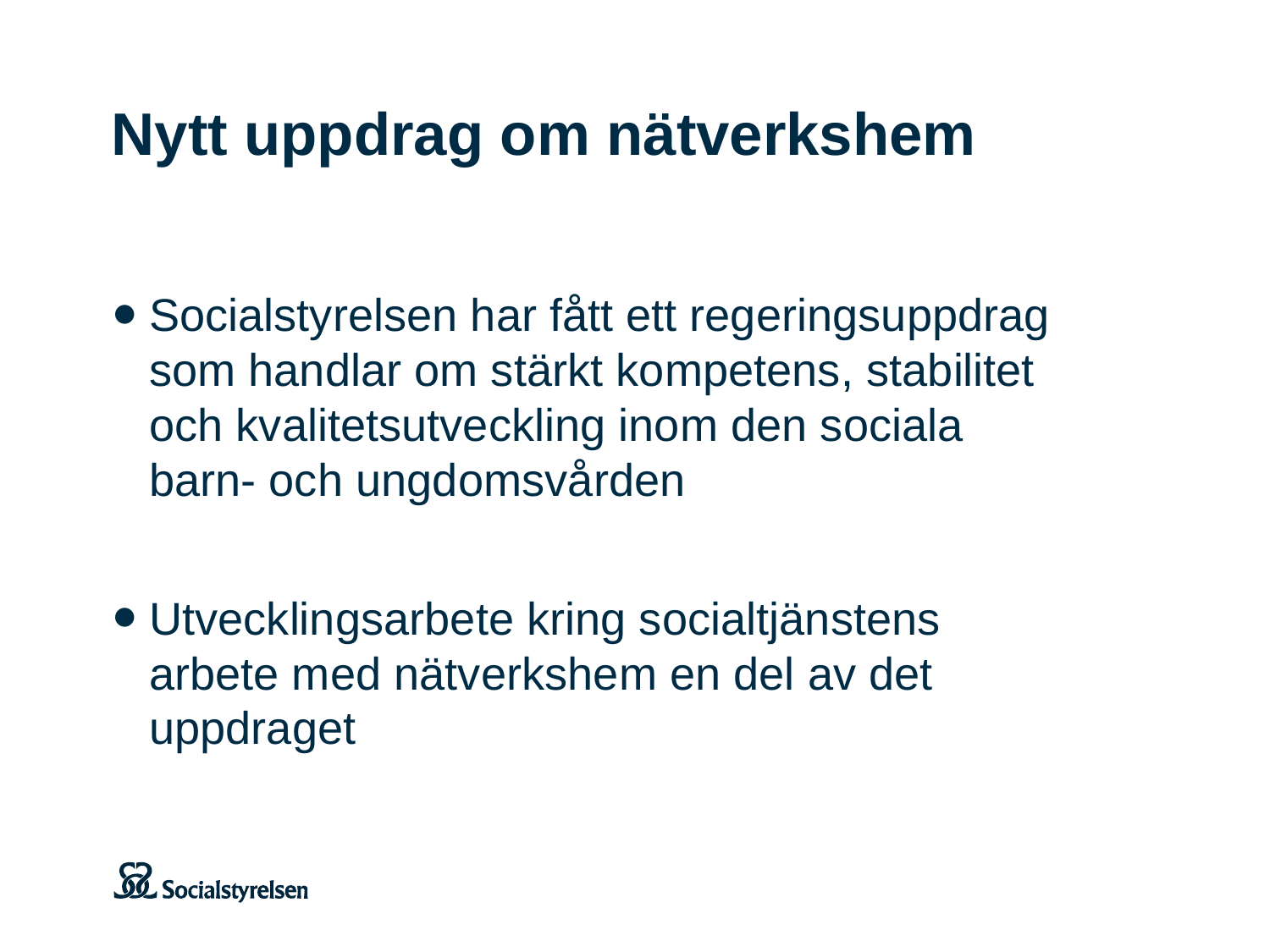

# Nytt uppdrag om nätverkshem
Socialstyrelsen har fått ett regeringsuppdrag som handlar om stärkt kompetens, stabilitet och kvalitetsutveckling inom den sociala barn- och ungdomsvården

Utvecklingsarbete kring socialtjänstens arbete med nätverkshem en del av det uppdraget